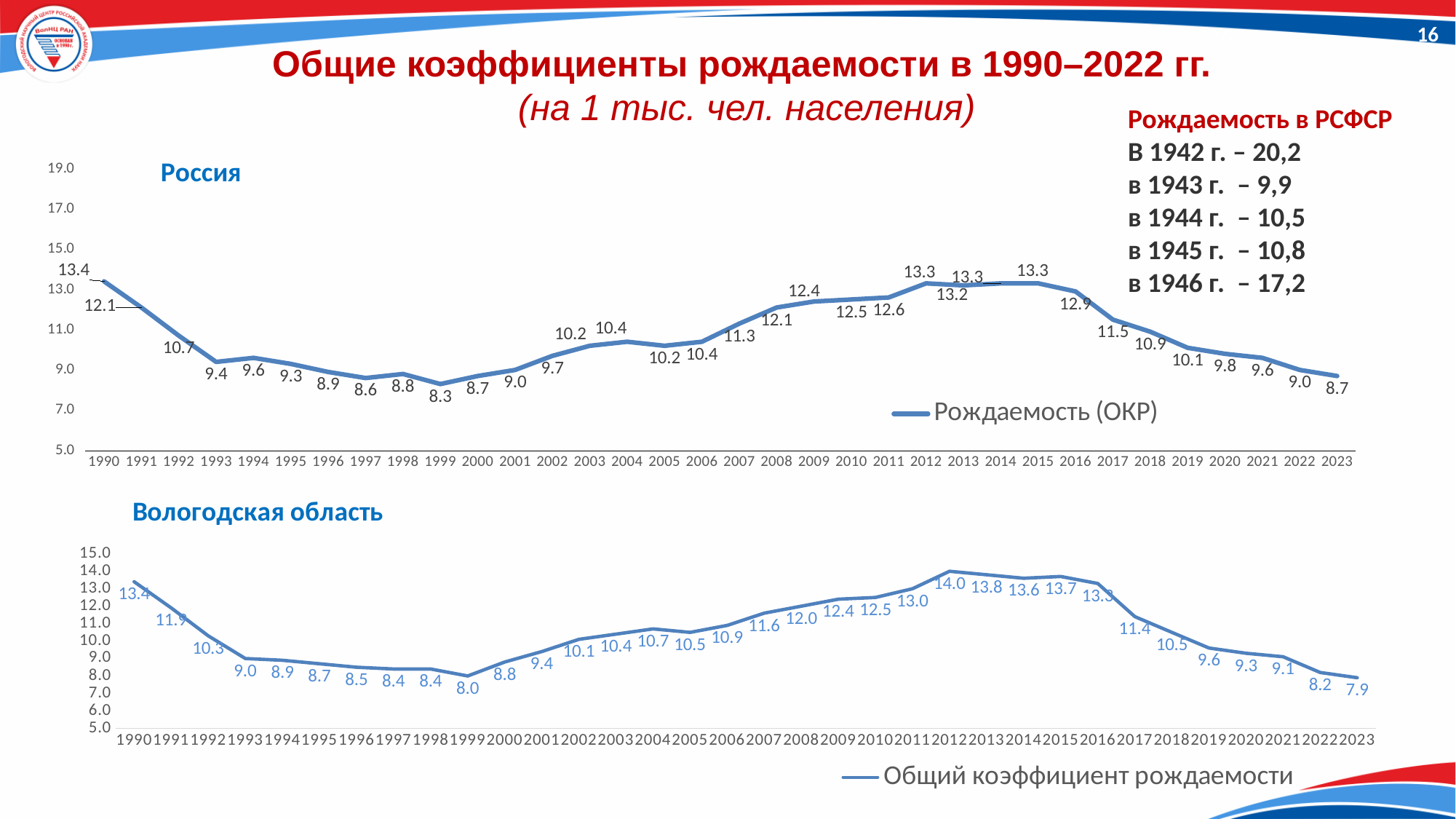

16
16
Общие коэффициенты рождаемости в 1990–2022 гг.
(на 1 тыс. чел. населения)
Рождаемость в РСФСР
В 1942 г. – 20,2
в 1943 г.  – 9,9
в 1944 г.  – 10,5
в 1945 г.  – 10,8
в 1946 г.  – 17,2

### Chart: Россия

| Category | Рождаемость (ОКР) |
|---|---|
| 1990 | 13.4 |
| 1991 | 12.1 |
| 1992 | 10.7 |
| 1993 | 9.4 |
| 1994 | 9.6 |
| 1995 | 9.3 |
| 1996 | 8.9 |
| 1997 | 8.6 |
| 1998 | 8.8 |
| 1999 | 8.3 |
| 2000 | 8.7 |
| 2001 | 9.0 |
| 2002 | 9.7 |
| 2003 | 10.2 |
| 2004 | 10.4 |
| 2005 | 10.2 |
| 2006 | 10.4 |
| 2007 | 11.3 |
| 2008 | 12.1 |
| 2009 | 12.4 |
| 2010 | 12.5 |
| 2011 | 12.6 |
| 2012 | 13.3 |
| 2013 | 13.2 |
| 2014 | 13.3 |
| 2015 | 13.3 |
| 2016 | 12.9 |
| 2017 | 11.5 |
| 2018 | 10.9 |
| 2019 | 10.1 |
| 2020 | 9.8 |
| 2021 | 9.6 |
| 2022 | 9.0 |
| 2023 | 8.7 |

### Chart: Вологодская область

| Category | Общий коэффициент рождаемости |
|---|---|
| 1990 | 13.4 |
| 1991 | 11.9 |
| 1992 | 10.3 |
| 1993 | 9.0 |
| 1994 | 8.9 |
| 1995 | 8.7 |
| 1996 | 8.5 |
| 1997 | 8.4 |
| 1998 | 8.4 |
| 1999 | 8.0 |
| 2000 | 8.8 |
| 2001 | 9.4 |
| 2002 | 10.1 |
| 2003 | 10.4 |
| 2004 | 10.7 |
| 2005 | 10.5 |
| 2006 | 10.9 |
| 2007 | 11.6 |
| 2008 | 12.0 |
| 2009 | 12.4 |
| 2010 | 12.5 |
| 2011 | 13.0 |
| 2012 | 14.0 |
| 2013 | 13.8 |
| 2014 | 13.6 |
| 2015 | 13.7 |
| 2016 | 13.3 |
| 2017 | 11.4 |
| 2018 | 10.5 |
| 2019 | 9.6 |
| 2020 | 9.3 |
| 2021 | 9.1 |
| 2022 | 8.2 |
| 2023 | 7.9 |